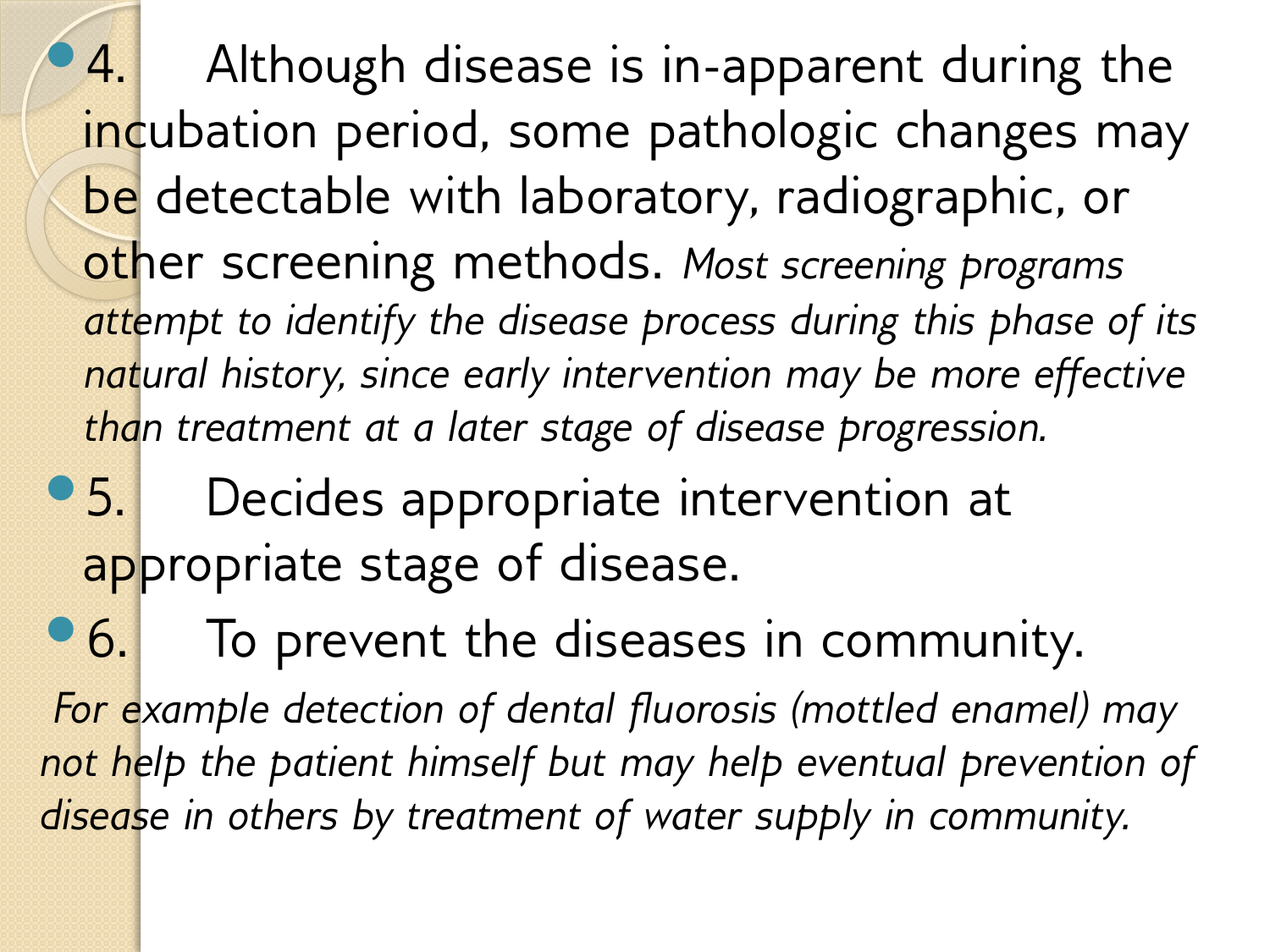

4.	Although disease is in-apparent during the incubation period, some pathologic changes may be detectable with laboratory, radiographic, or other screening methods. Most screening programs attempt to identify the disease process during this phase of its natural history, since early intervention may be more effective than treatment at a later stage of disease progression.
5.	Decides appropriate intervention at appropriate stage of disease.
6.	To prevent the diseases in community.
 For example detection of dental fluorosis (mottled enamel) may not help the patient himself but may help eventual prevention of disease in others by treatment of water supply in community.